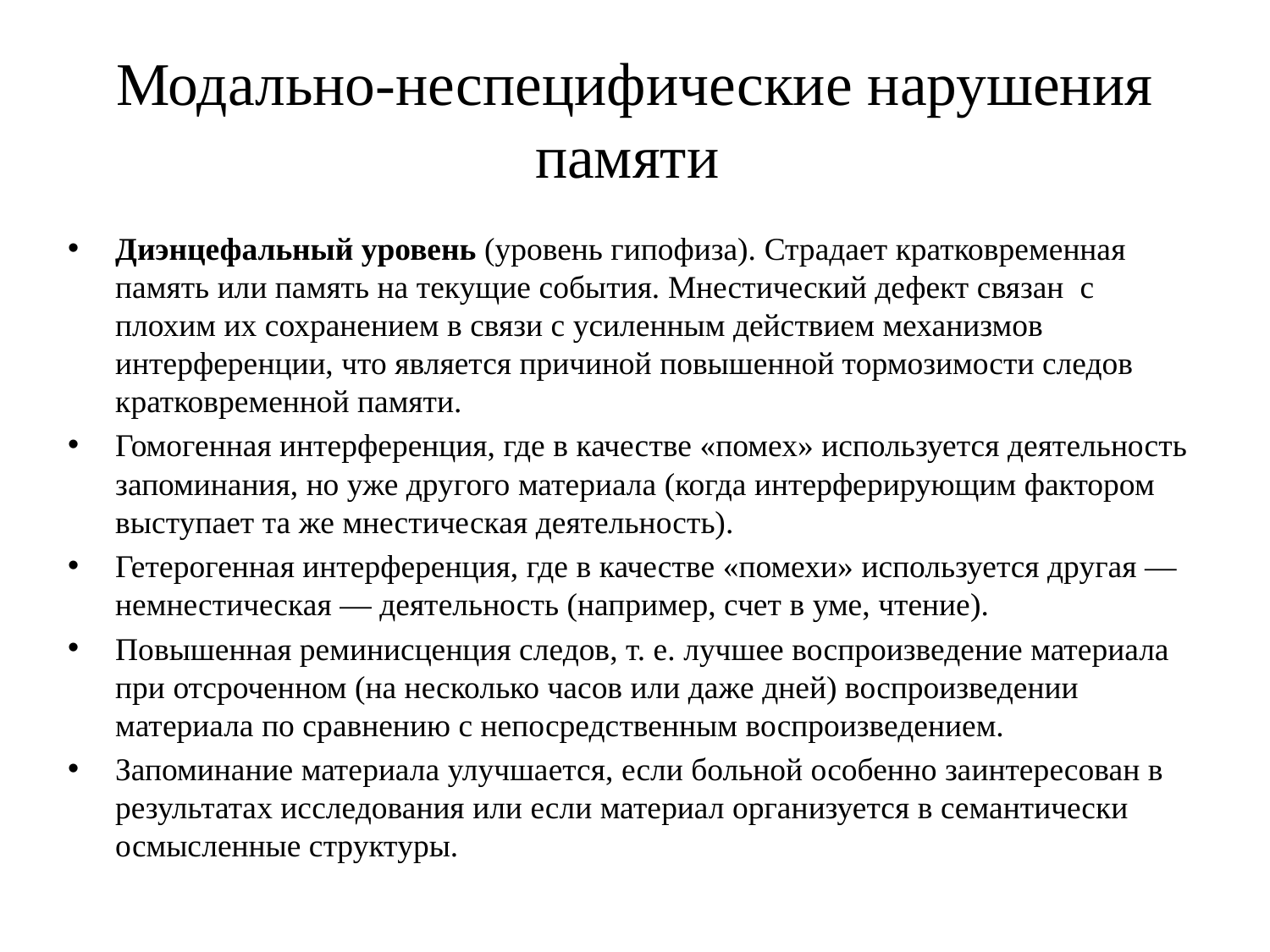

# Модально-неспецифические нарушения памяти
Диэнцефальный уровень (уровень гипофиза). Страдает кратковременная память или память на текущие события. Мнестический дефект связан  с плохим их сохранением в связи с усиленным действием механизмов интерференции, что является причиной повышенной тормозимости следов кратковременной памяти.
Гомогенная интерференция, где в качестве «помех» используется деятельность запоминания, но уже другого материала (когда интерферирующим фактором выступает та же мнестическая деятельность).
Гетерогенная интерференция, где в качестве «помехи» используется другая — немнестическая — деятельность (например, счет в уме, чтение).
Повышенная реминисценция следов, т. е. лучшее воспроизведение материала при отсроченном (на несколько часов или даже дней) воспроизведении материала по сравнению с непосредственным воспроизведением.
Запоминание материала улучшается, если больной особенно заинтересован в результатах исследования или если материал организуется в семантически осмысленные структуры.